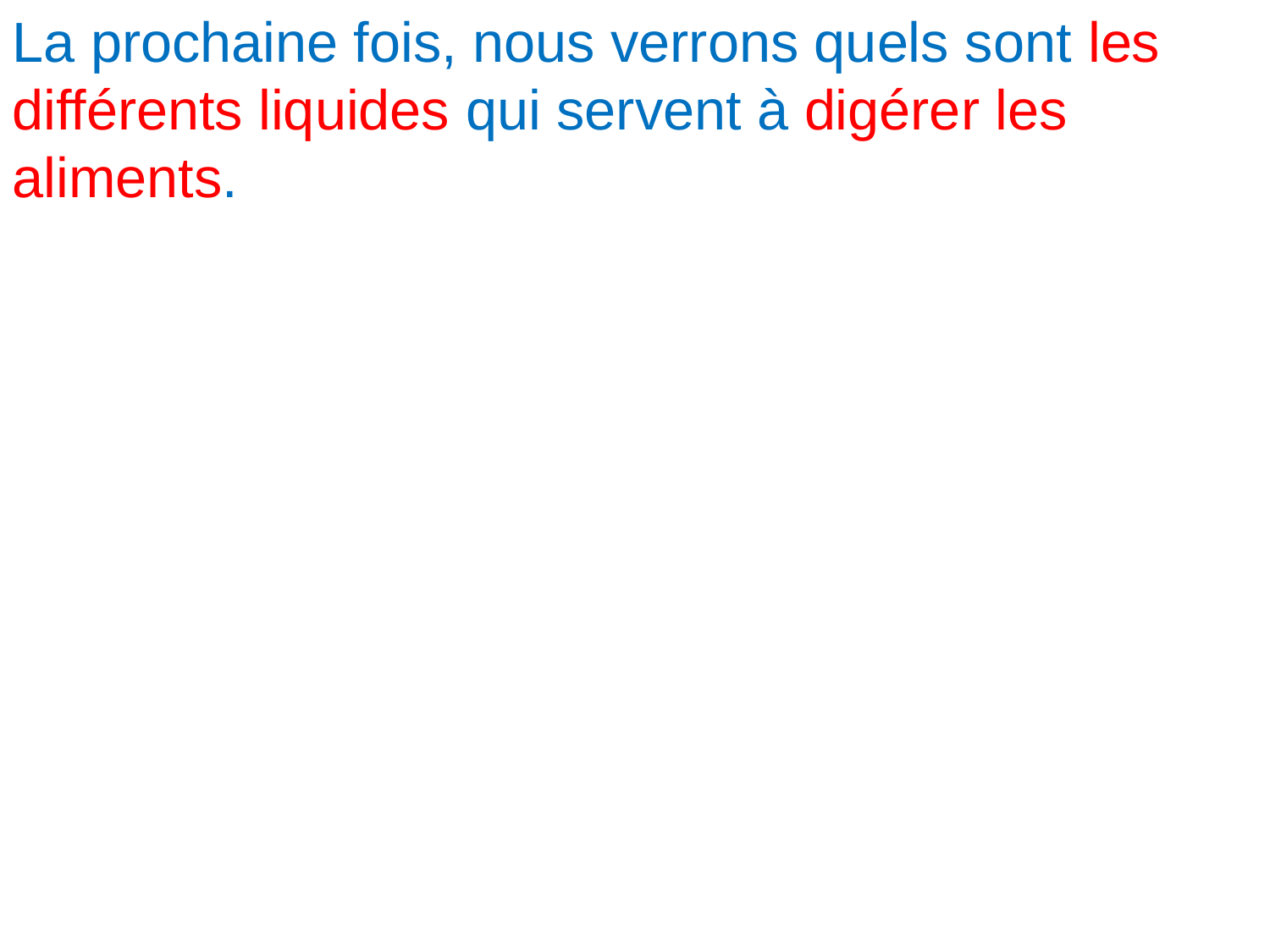

La prochaine fois, nous verrons quels sont les différents liquides qui servent à digérer les aliments.